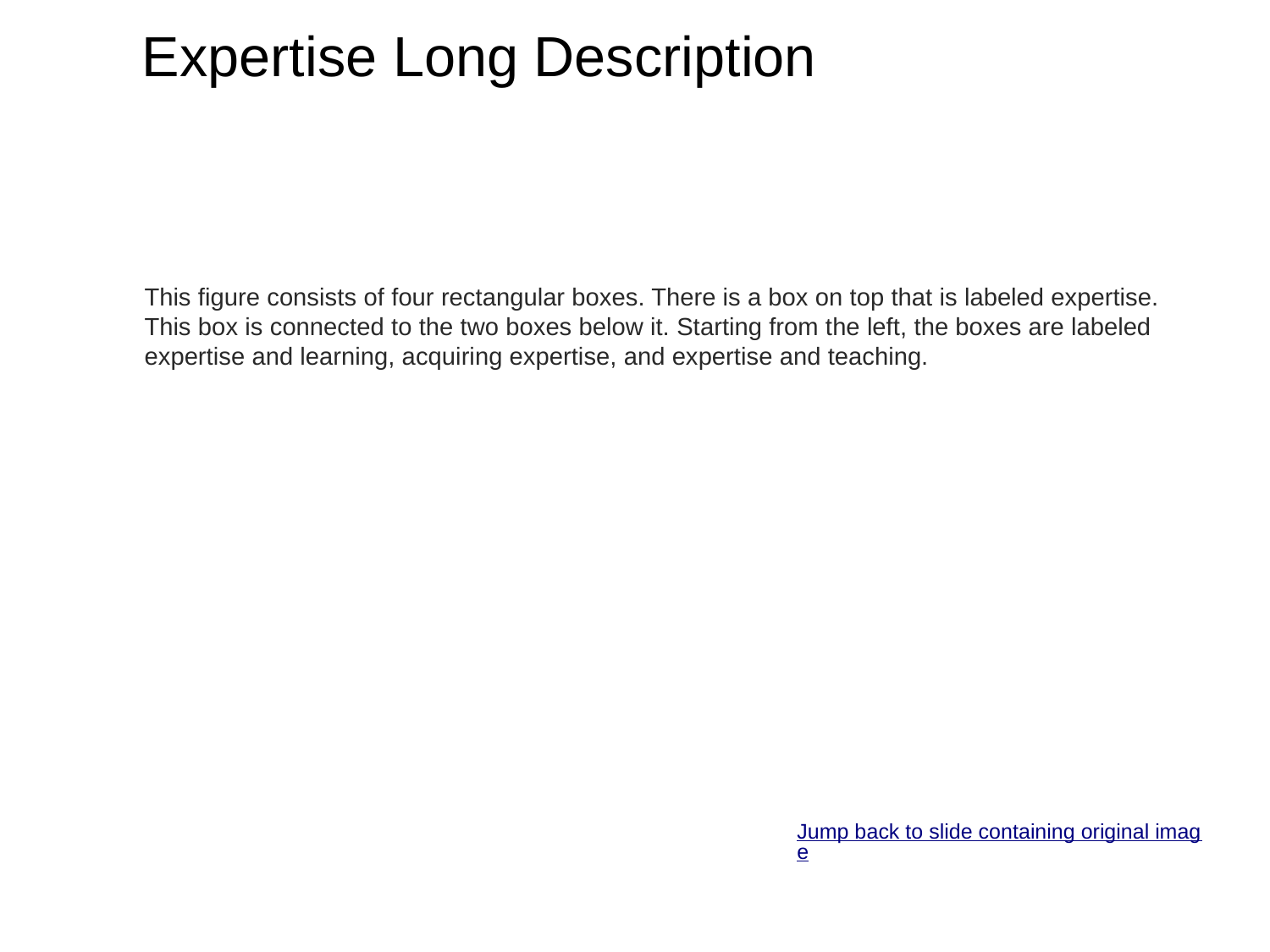

# Expertise Long Description
This figure consists of four rectangular boxes. There is a box on top that is labeled expertise. This box is connected to the two boxes below it. Starting from the left, the boxes are labeled expertise and learning, acquiring expertise, and expertise and teaching.
Jump back to slide containing original image